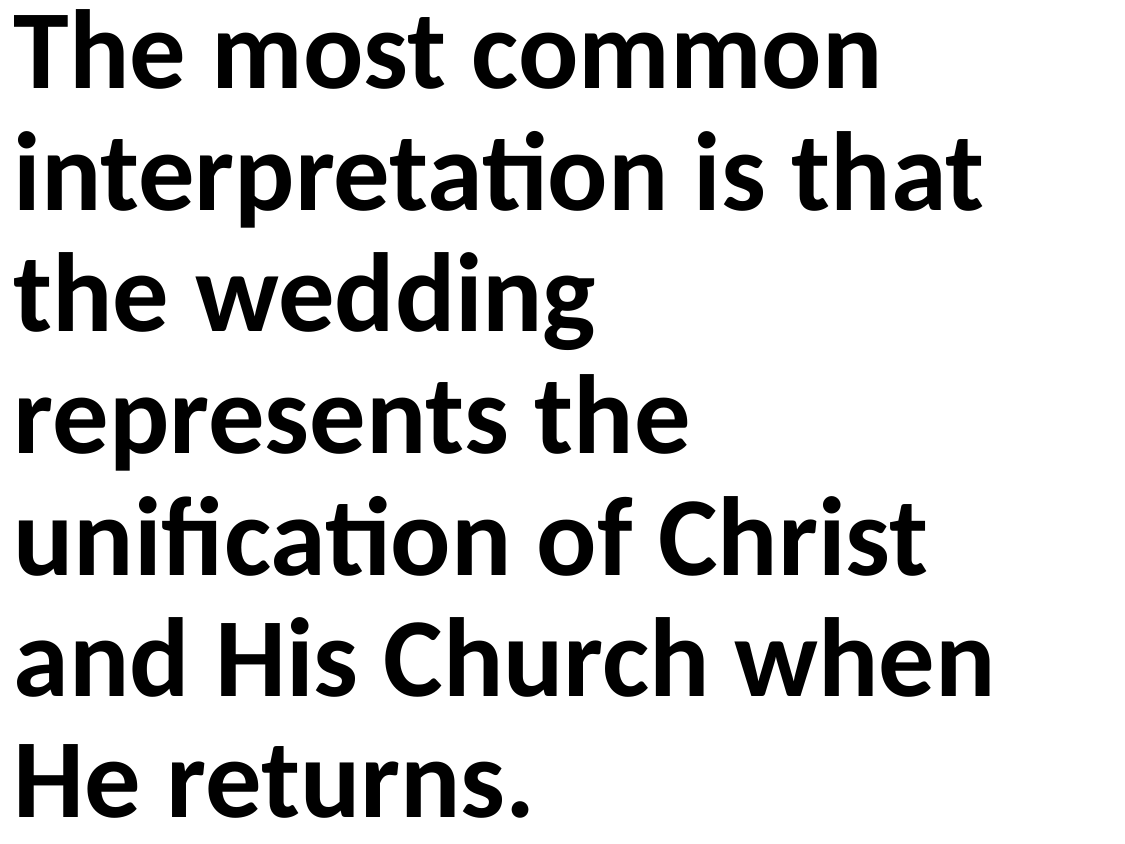

The most common interpretation is that the wedding represents the unification of Christ and His Church when He returns.